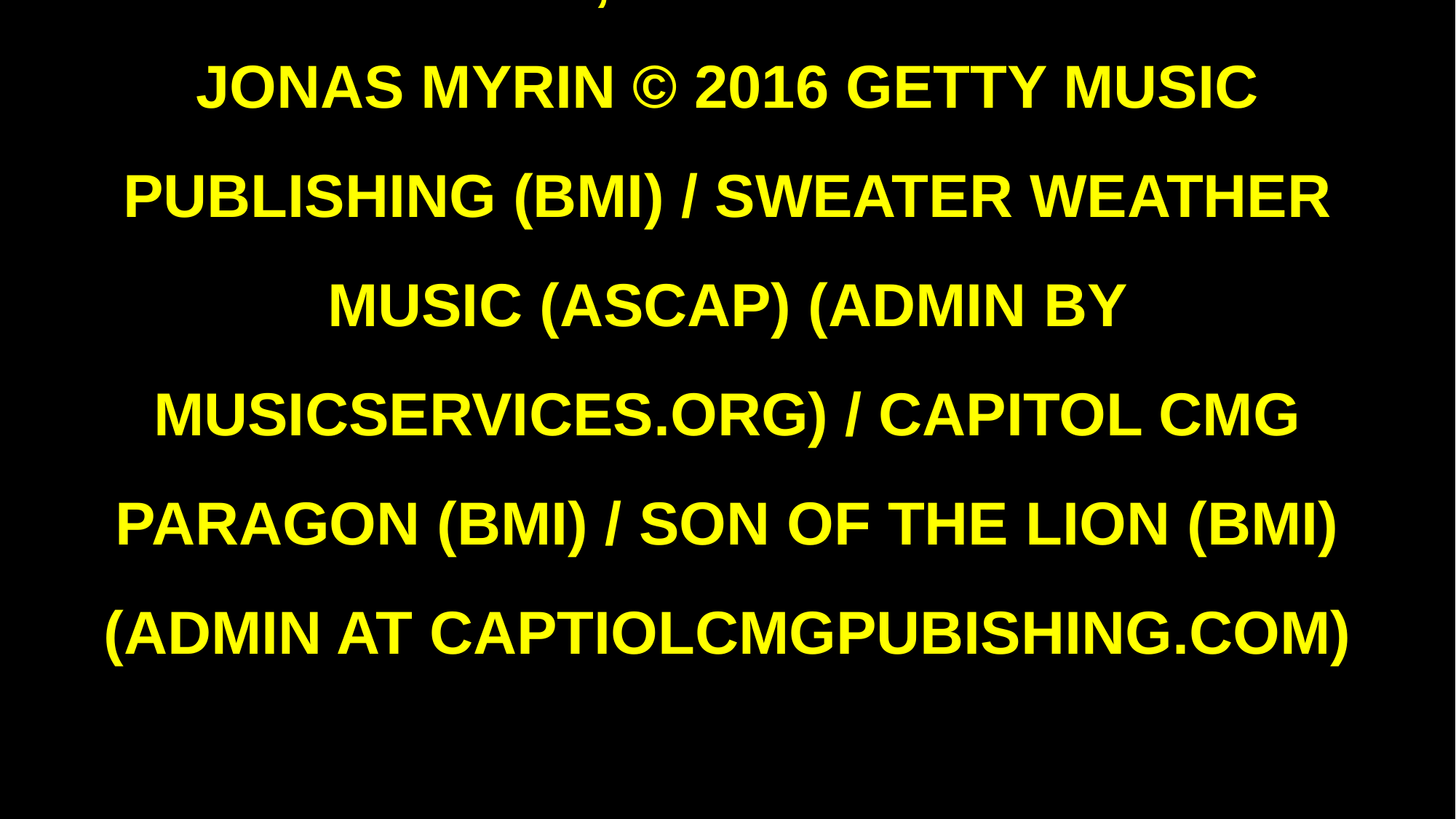

WORDS AND MUSIC BY KEITH GETTY, KRISTYN GETTY, NATHAN NOCKELS AND JONAS MYRIN © 2016 GETTY MUSIC PUBLISHING (BMI) / SWEATER WEATHER MUSIC (ASCAP) (ADMIN BY MUSICSERVICES.ORG) / CAPITOL CMG PARAGON (BMI) / SON OF THE LION (BMI) (ADMIN AT CAPTIOLCMGPUBISHING.COM)